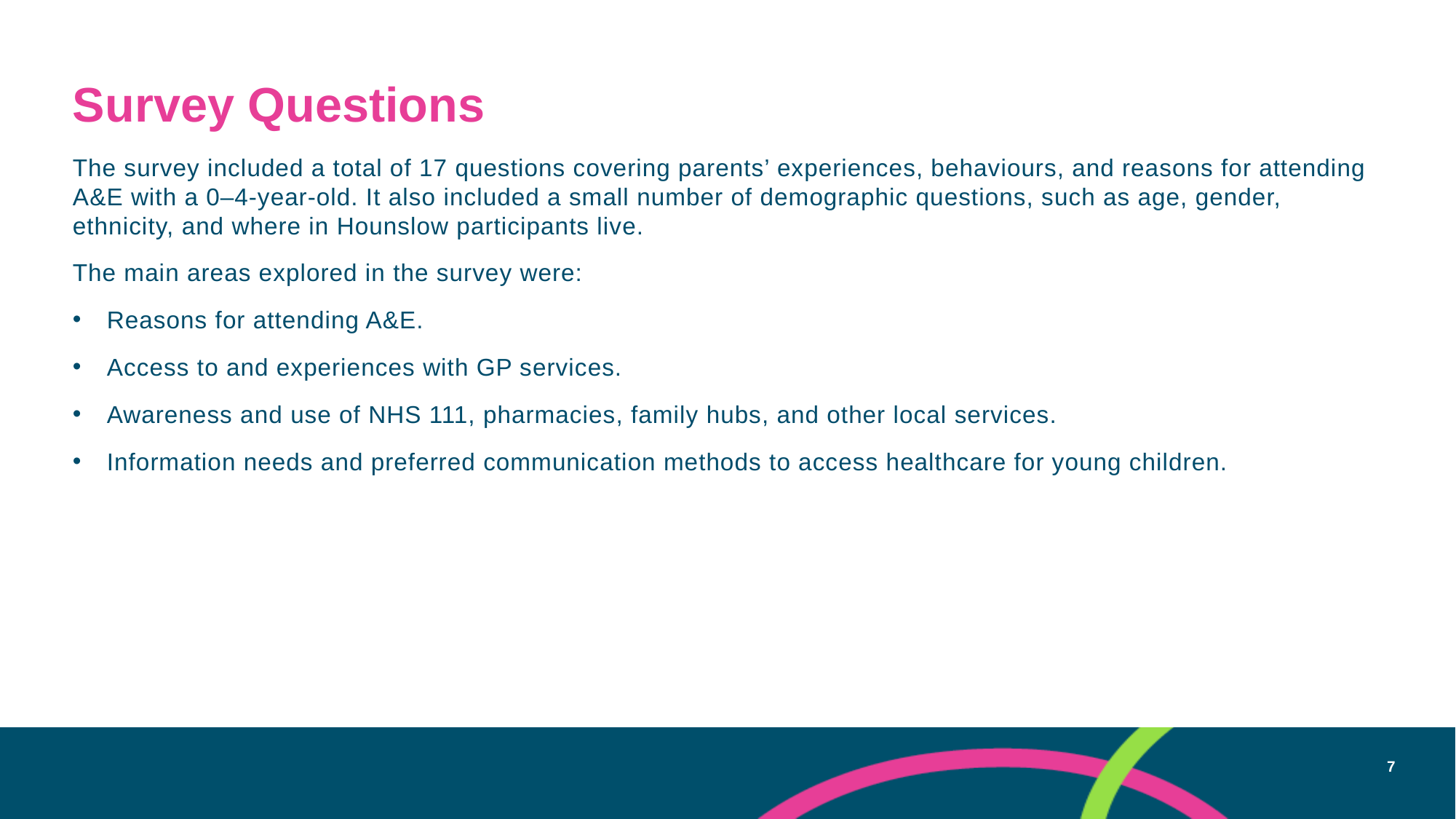

# Survey Questions

The survey included a total of 17 questions covering parents’ experiences, behaviours, and reasons for attending A&E with a 0–4-year-old. It also included a small number of demographic questions, such as age, gender, ethnicity, and where in Hounslow participants live.
The main areas explored in the survey were:
Reasons for attending A&E.
Access to and experiences with GP services.
Awareness and use of NHS 111, pharmacies, family hubs, and other local services.
Information needs and preferred communication methods to access healthcare for young children.

7